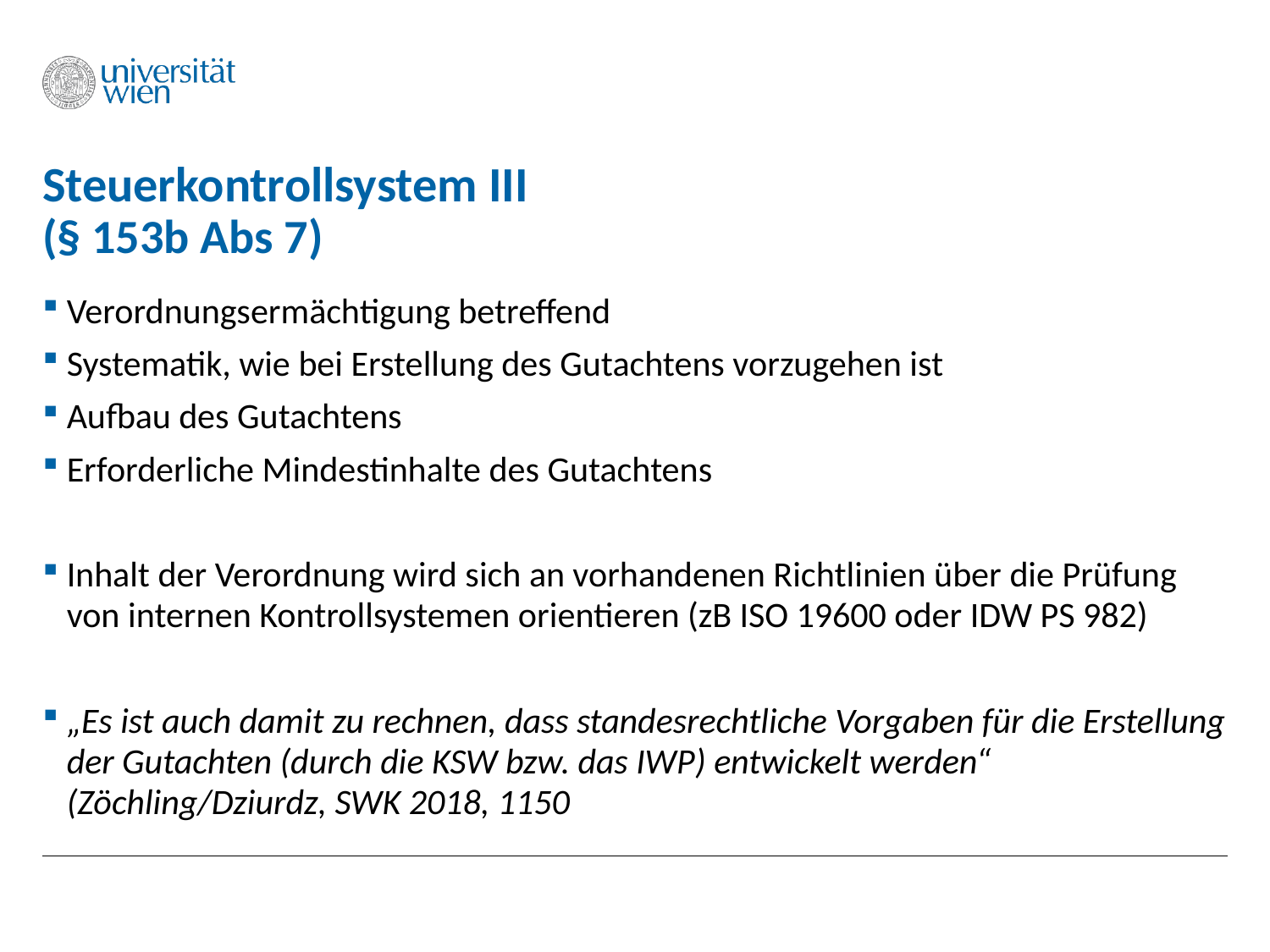

# Steuerkontrollsystem III (§ 153b Abs 7)
Verordnungsermächtigung betreffend
Systematik, wie bei Erstellung des Gutachtens vorzugehen ist
Aufbau des Gutachtens
Erforderliche Mindestinhalte des Gutachtens

Inhalt der Verordnung wird sich an vorhandenen Richtlinien über die Prüfung von internen Kontrollsystemen orientieren (zB ISO 19600 oder IDW PS 982)

„Es ist auch damit zu rechnen, dass standesrechtliche Vorgaben für die Erstellung der Gutachten (durch die KSW bzw. das IWP) entwickelt werden“ (Zöchling/Dziurdz, SWK 2018, 1150